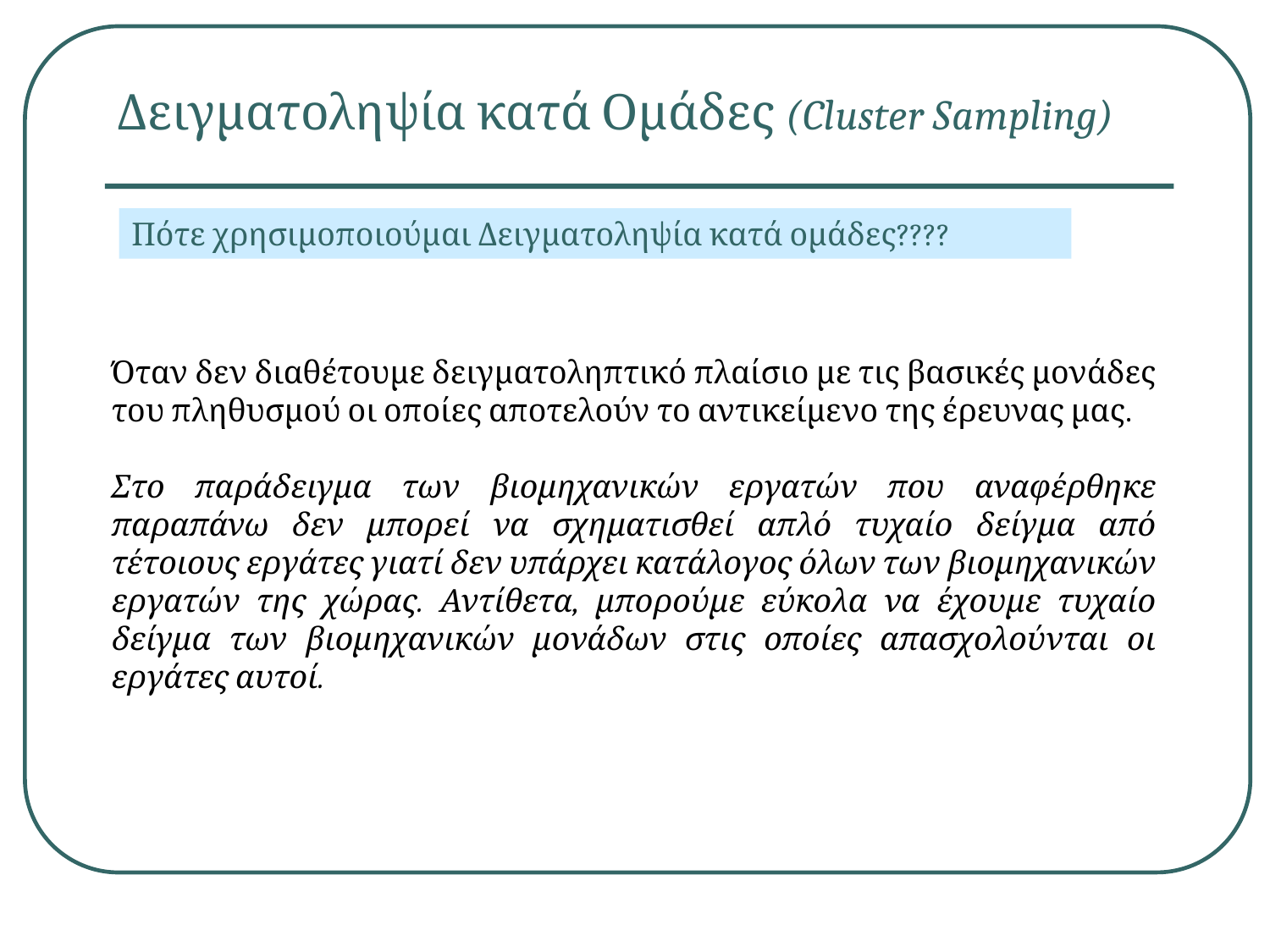

Δειγματοληψία κατά Ομάδες (Cluster Sampling)
Πότε χρησιμοποιούμαι Δειγματοληψία κατά ομάδες????

Όταν δεν διαθέτουμε δειγματοληπτικό πλαίσιο με τις βασικές μονάδες του πληθυσμού οι οποίες αποτελούν το αντικείμενο της έρευνας μας.

Στο παράδειγμα των βιομηχανικών εργατών που αναφέρθηκε παραπάνω δεν μπορεί να σχηματισθεί απλό τυχαίο δείγμα από τέτοιους εργάτες γιατί δεν υπάρχει κατάλογος όλων των βιομηχανικών εργατών της χώρας. Αντίθετα, μπορούμε εύκολα να έχουμε τυχαίο δείγμα των βιομηχανικών μονάδων στις οποίες απασχολούνται οι εργάτες αυτοί.